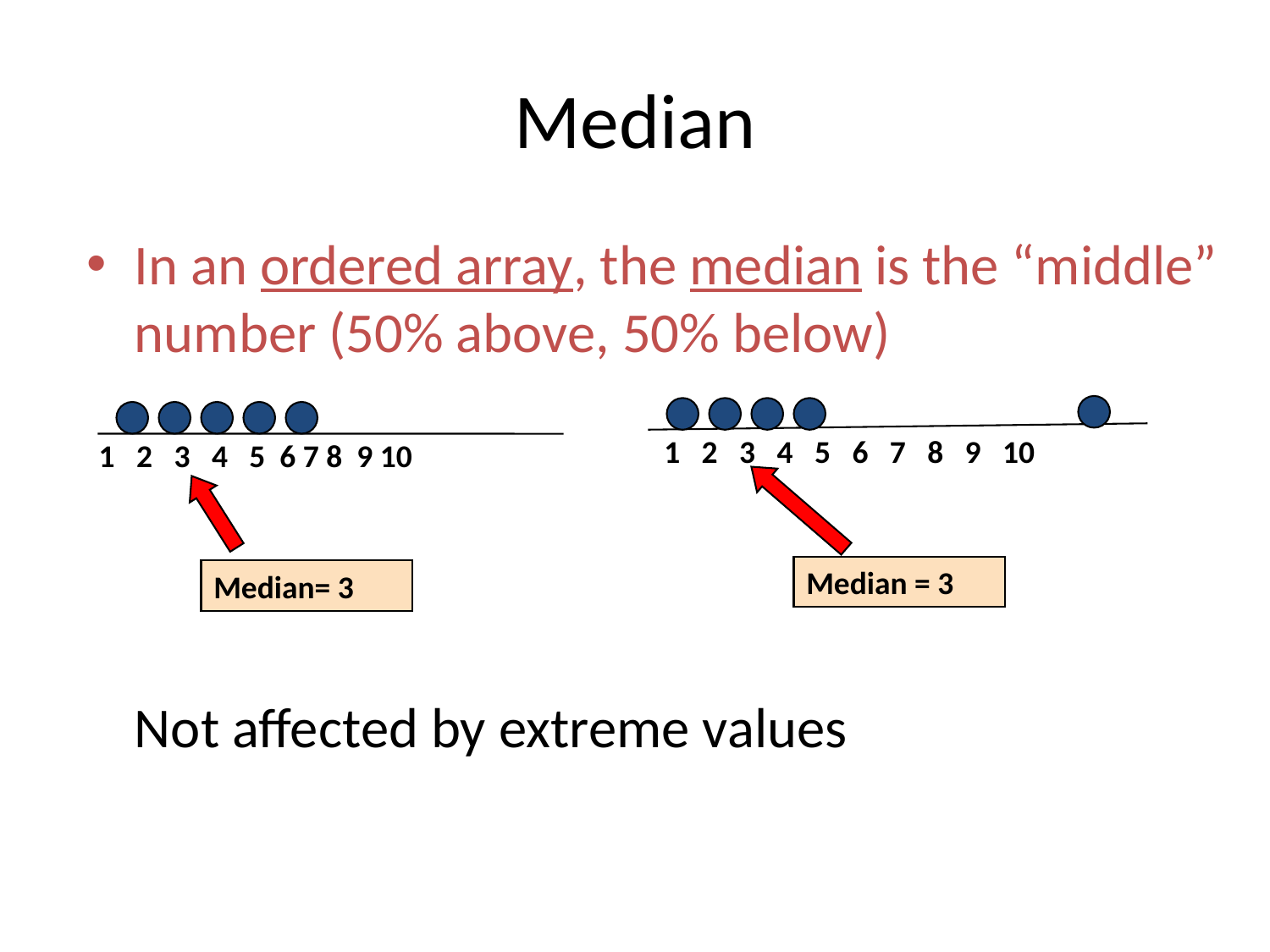

# Median
In an ordered array, the median is the “middle” number (50% above, 50% below)

	Not affected by extreme values

            1   2   3   4   5  6 7 8  9 10

Median= 3

1   2   3   4   5   6   7   8   9   10

Median = 3